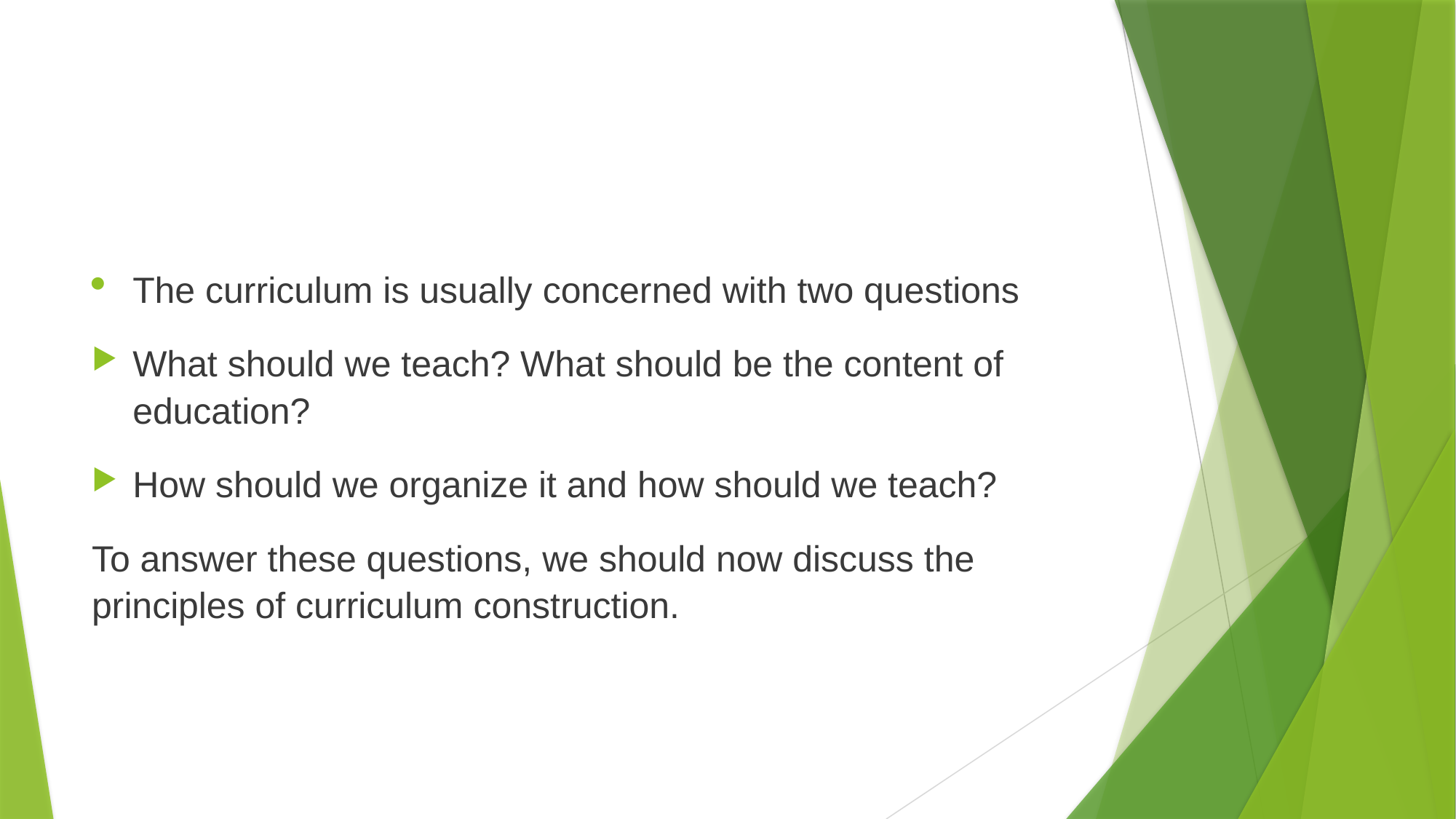

#
The curriculum is usually concerned with two questions
What should we teach? What should be the content of education?
How should we organize it and how should we teach?
To answer these questions, we should now discuss the principles of curriculum construction.